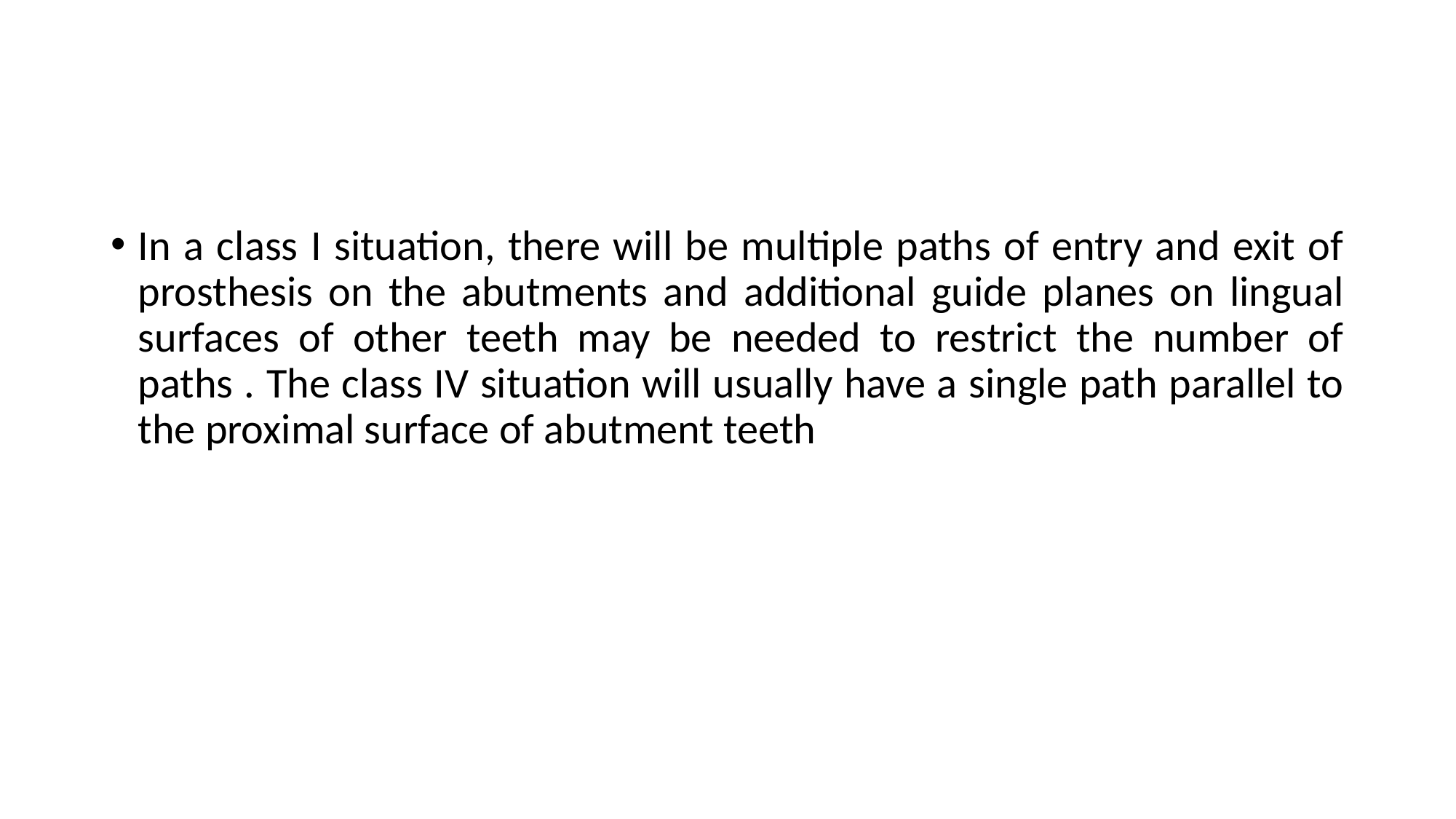

#
In a class I situation, there will be multiple paths of entry and exit of prosthesis on the abutments and additional guide planes on lingual surfaces of other teeth may be needed to restrict the number of paths . The class IV situation will usually have a single path parallel to the proximal surface of abutment teeth